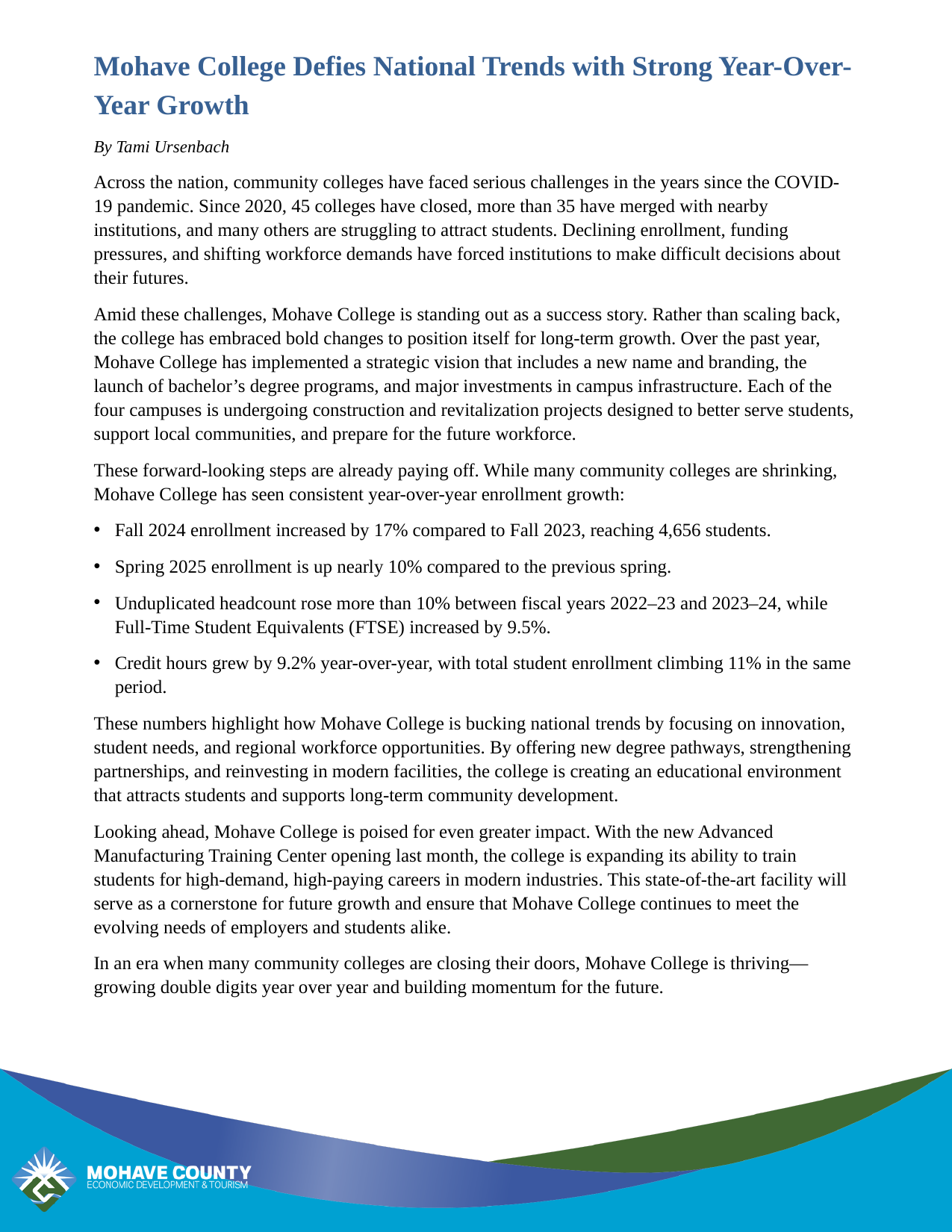

Mohave College Defies National Trends with Strong Year-Over-Year Growth
By Tami Ursenbach
Across the nation, community colleges have faced serious challenges in the years since the COVID-19 pandemic. Since 2020, 45 colleges have closed, more than 35 have merged with nearby institutions, and many others are struggling to attract students. Declining enrollment, funding pressures, and shifting workforce demands have forced institutions to make difficult decisions about their futures.
Amid these challenges, Mohave College is standing out as a success story. Rather than scaling back, the college has embraced bold changes to position itself for long-term growth. Over the past year, Mohave College has implemented a strategic vision that includes a new name and branding, the launch of bachelor’s degree programs, and major investments in campus infrastructure. Each of the four campuses is undergoing construction and revitalization projects designed to better serve students, support local communities, and prepare for the future workforce.
These forward-looking steps are already paying off. While many community colleges are shrinking, Mohave College has seen consistent year-over-year enrollment growth:
Fall 2024 enrollment increased by 17% compared to Fall 2023, reaching 4,656 students.
Spring 2025 enrollment is up nearly 10% compared to the previous spring.
Unduplicated headcount rose more than 10% between fiscal years 2022–23 and 2023–24, while Full-Time Student Equivalents (FTSE) increased by 9.5%.
Credit hours grew by 9.2% year-over-year, with total student enrollment climbing 11% in the same period.
These numbers highlight how Mohave College is bucking national trends by focusing on innovation, student needs, and regional workforce opportunities. By offering new degree pathways, strengthening partnerships, and reinvesting in modern facilities, the college is creating an educational environment that attracts students and supports long-term community development.
Looking ahead, Mohave College is poised for even greater impact. With the new Advanced Manufacturing Training Center opening last month, the college is expanding its ability to train students for high-demand, high-paying careers in modern industries. This state-of-the-art facility will serve as a cornerstone for future growth and ensure that Mohave College continues to meet the evolving needs of employers and students alike.
In an era when many community colleges are closing their doors, Mohave College is thriving—growing double digits year over year and building momentum for the future.